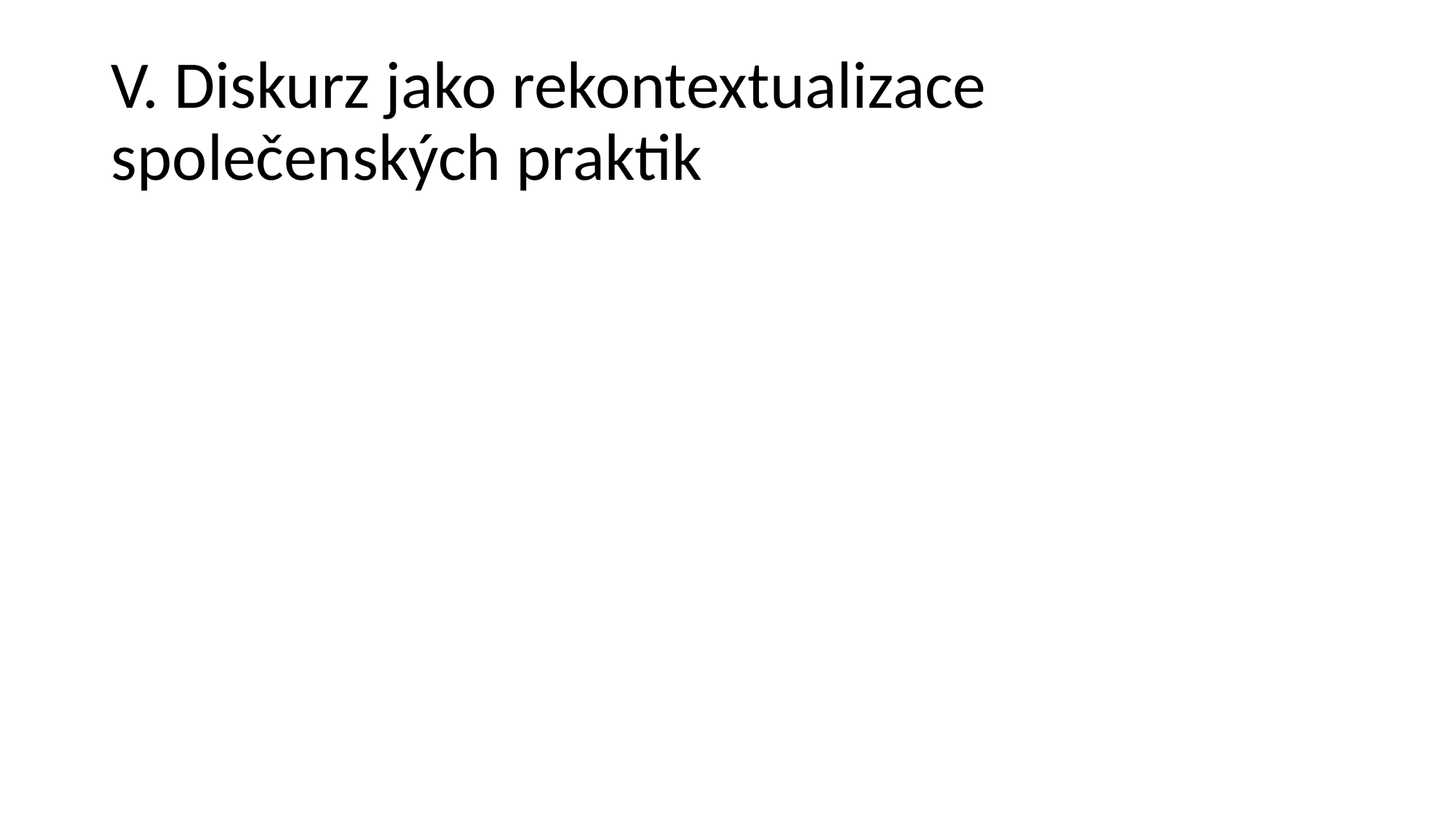

# V. Diskurz jako rekontextualizace společenských praktik